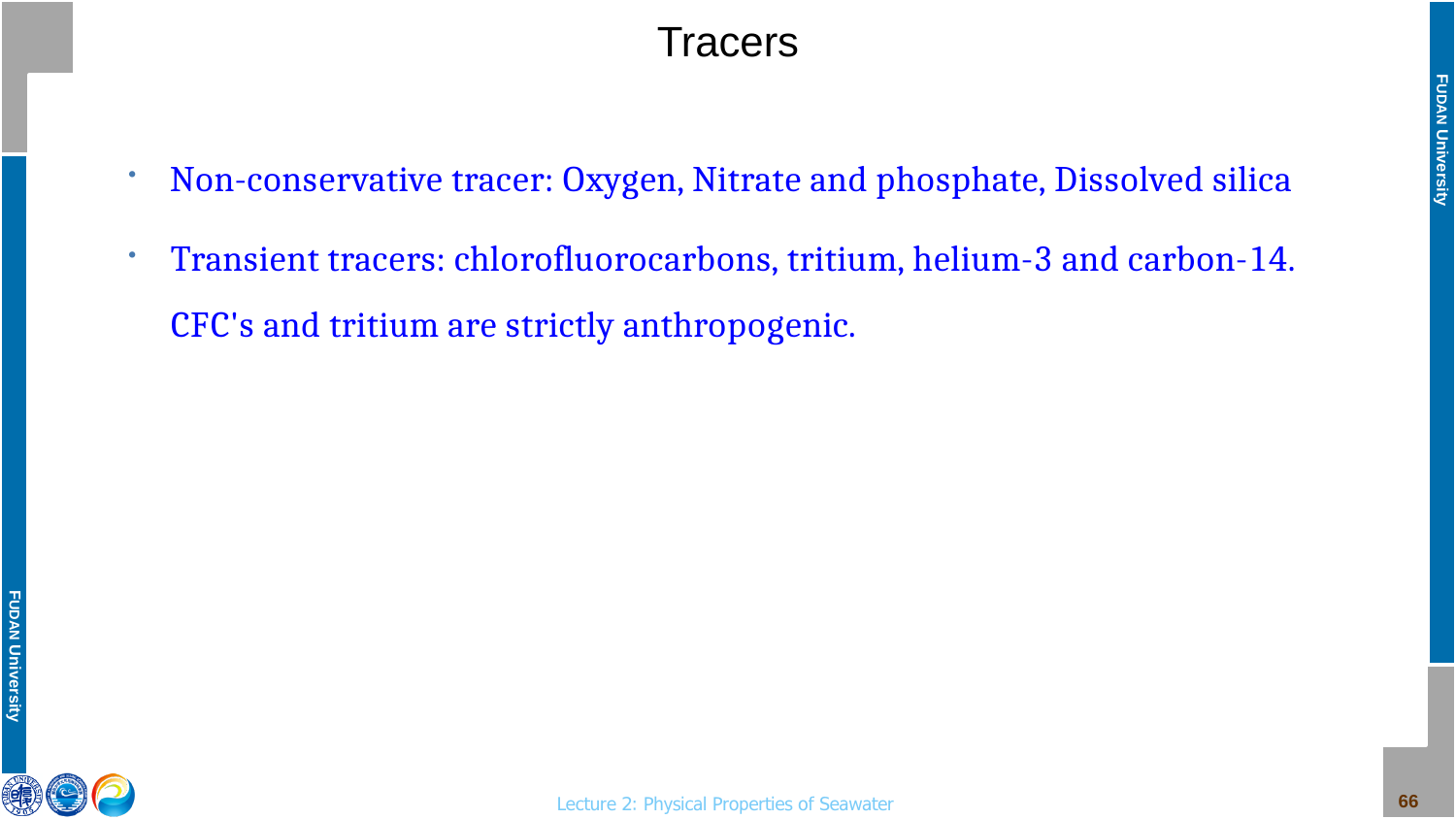

# Tracers
Non-conservative tracer: Oxygen, Nitrate and phosphate, Dissolved silica
Transient tracers: chlorofluorocarbons, tritium, helium-3 and carbon-14. CFC's and tritium are strictly anthropogenic.